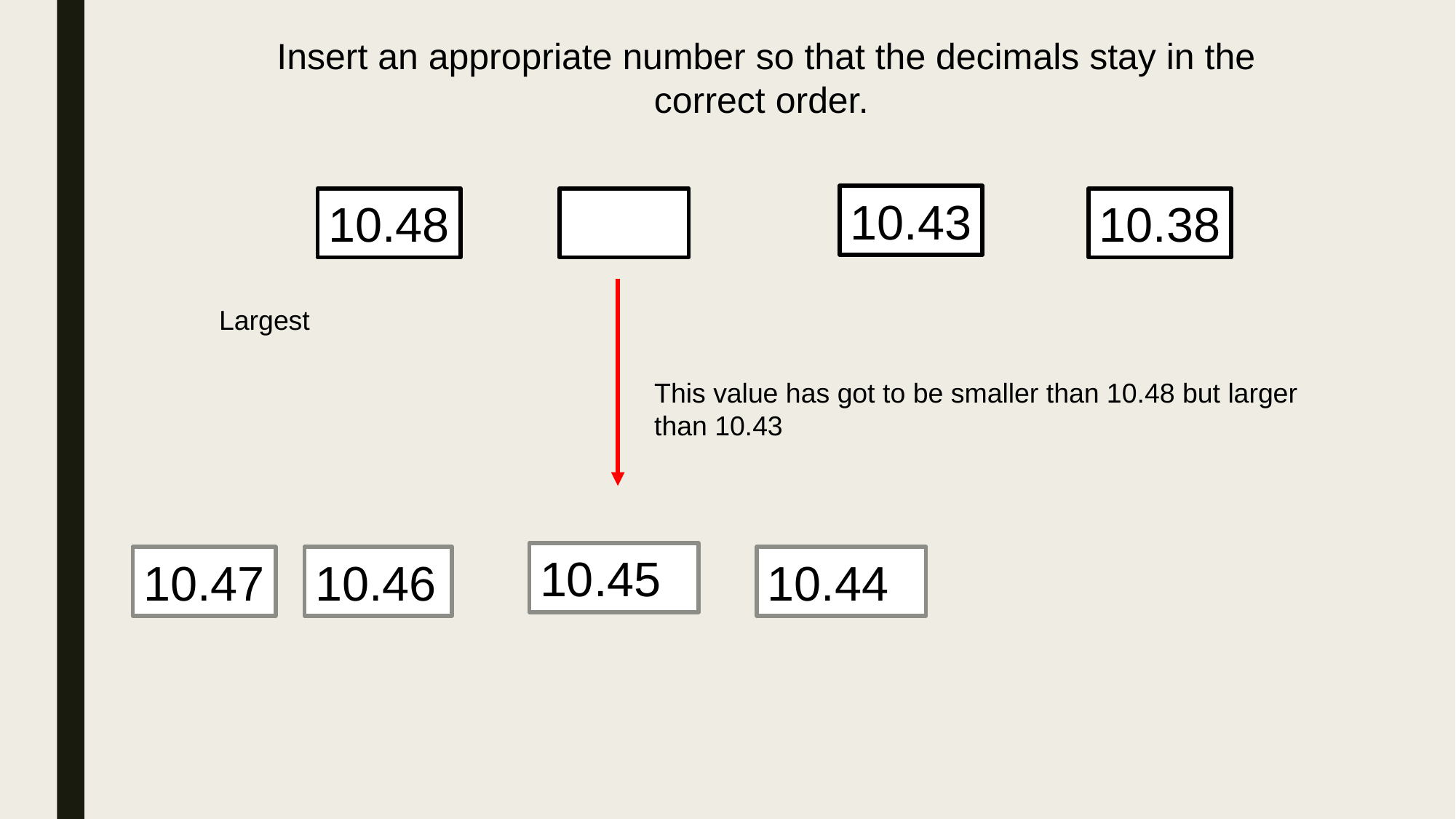

Insert an appropriate number so that the decimals stay in the correct order.
10.43
10.38
10.48

Largest
This value has got to be smaller than 10.48 but larger than 10.43
10.45
10.46
10.44
10.47